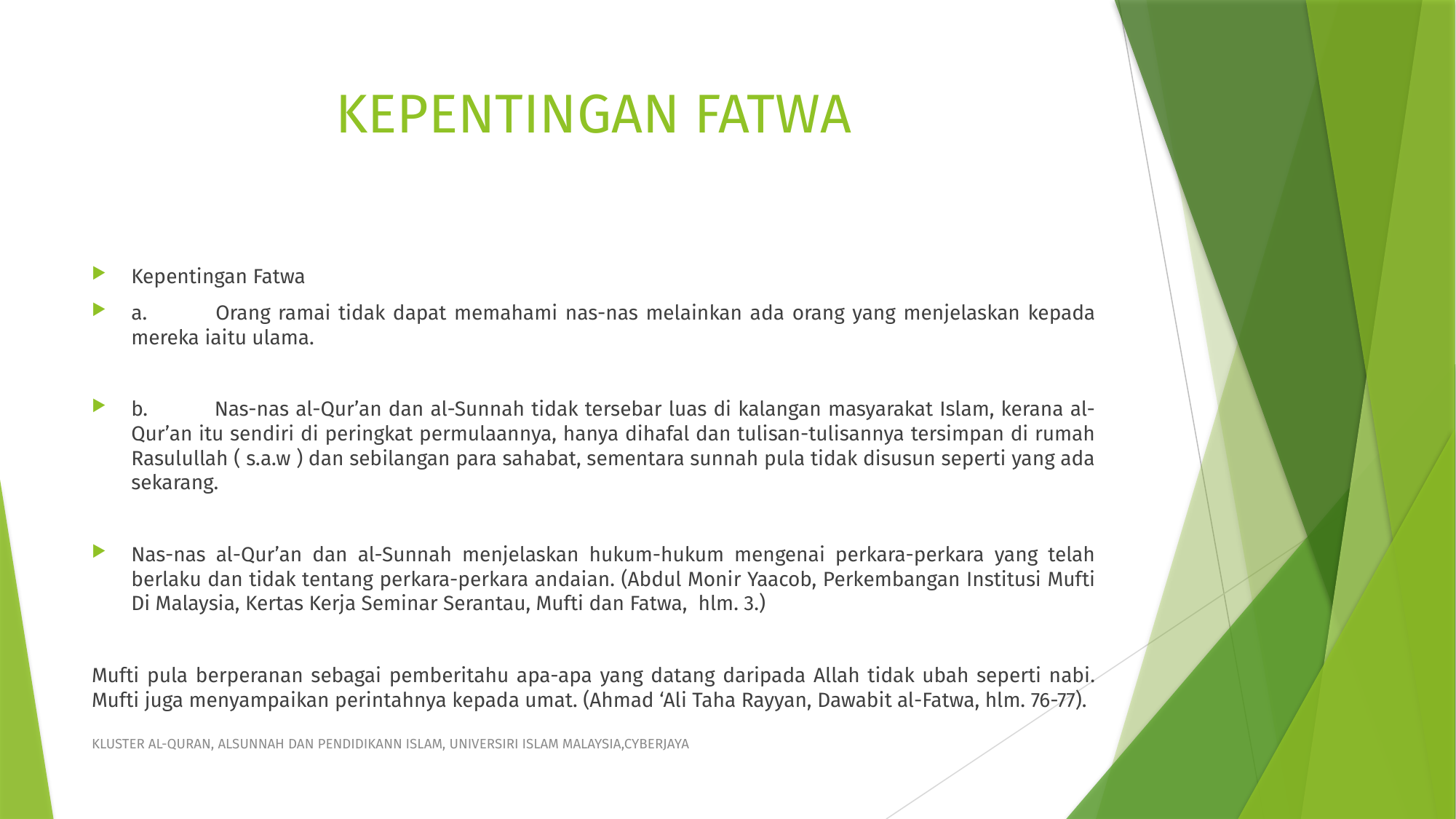

# KEPENTINGAN FATWA
Kepentingan Fatwa
a. 	Orang ramai tidak dapat memahami nas-nas melainkan ada orang yang menjelaskan kepada mereka iaitu ulama.

b. 	Nas-nas al-Qur’an dan al-Sunnah tidak tersebar luas di kalangan masyarakat Islam, kerana al-Qur’an itu sendiri di peringkat permulaannya, hanya dihafal dan tulisan-tulisannya tersimpan di rumah Rasulullah ( s.a.w ) dan sebilangan para sahabat, sementara sunnah pula tidak disusun seperti yang ada sekarang.

Nas-nas al-Qur’an dan al-Sunnah menjelaskan hukum-hukum mengenai perkara-perkara yang telah berlaku dan tidak tentang perkara-perkara andaian. (Abdul Monir Yaacob, Perkembangan Institusi Mufti Di Malaysia, Kertas Kerja Seminar Serantau, Mufti dan Fatwa,  hlm. 3.)

Mufti pula berperanan sebagai pemberitahu apa-apa yang datang daripada Allah tidak ubah seperti nabi. Mufti juga menyampaikan perintahnya kepada umat. (Ahmad ‘Ali Taha Rayyan, Dawabit al-Fatwa, hlm. 76-77).

KLUSTER AL-QURAN, ALSUNNAH DAN PENDIDIKANN ISLAM, UNIVERSIRI ISLAM MALAYSIA,CYBERJAYA